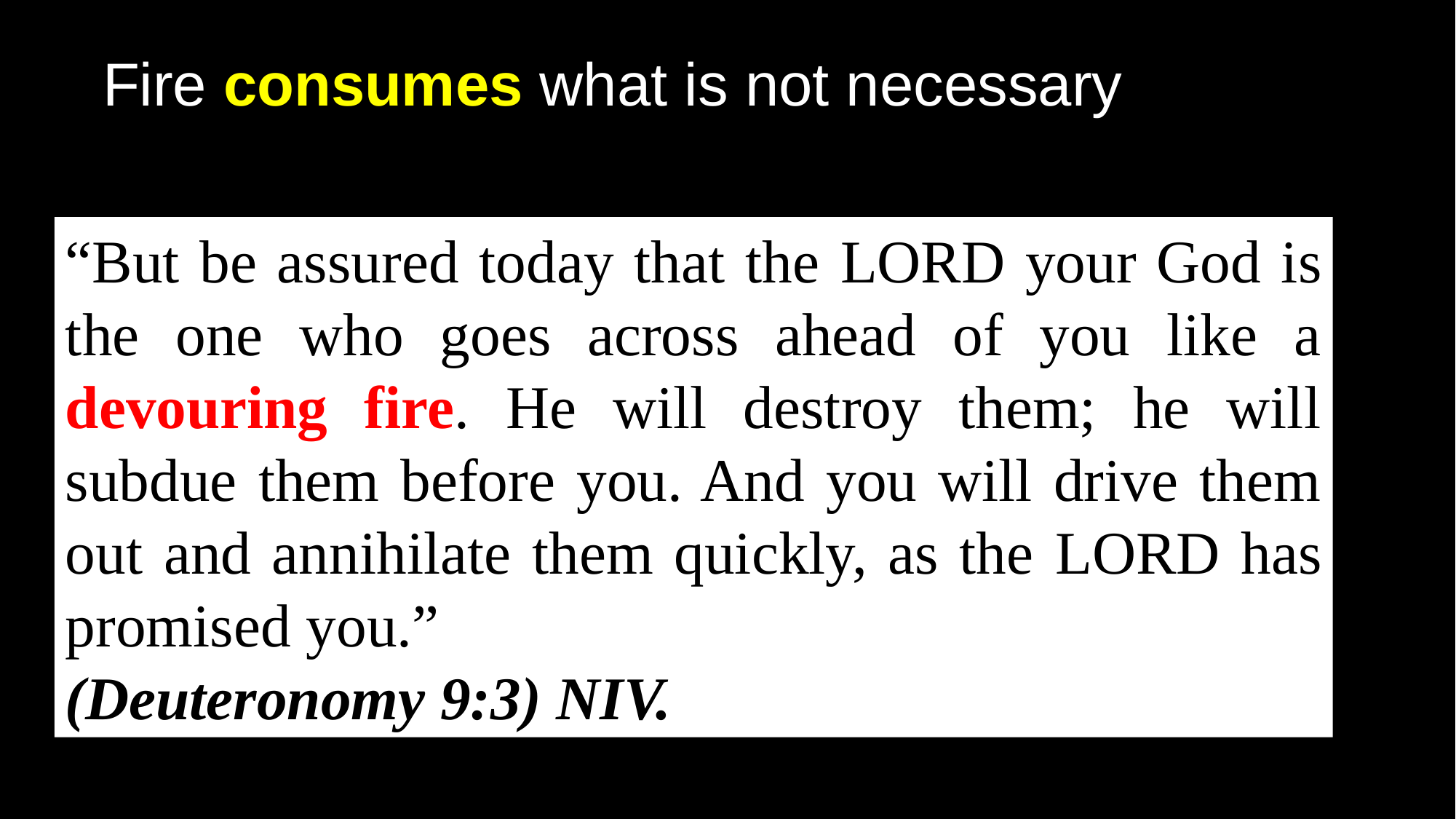

Fire consumes what is not necessary
“But be assured today that the Lord your God is the one who goes across ahead of you like a devouring fire. He will destroy them; he will subdue them before you. And you will drive them out and annihilate them quickly, as the Lord has promised you.”
(Deuteronomy 9:3) NIV.